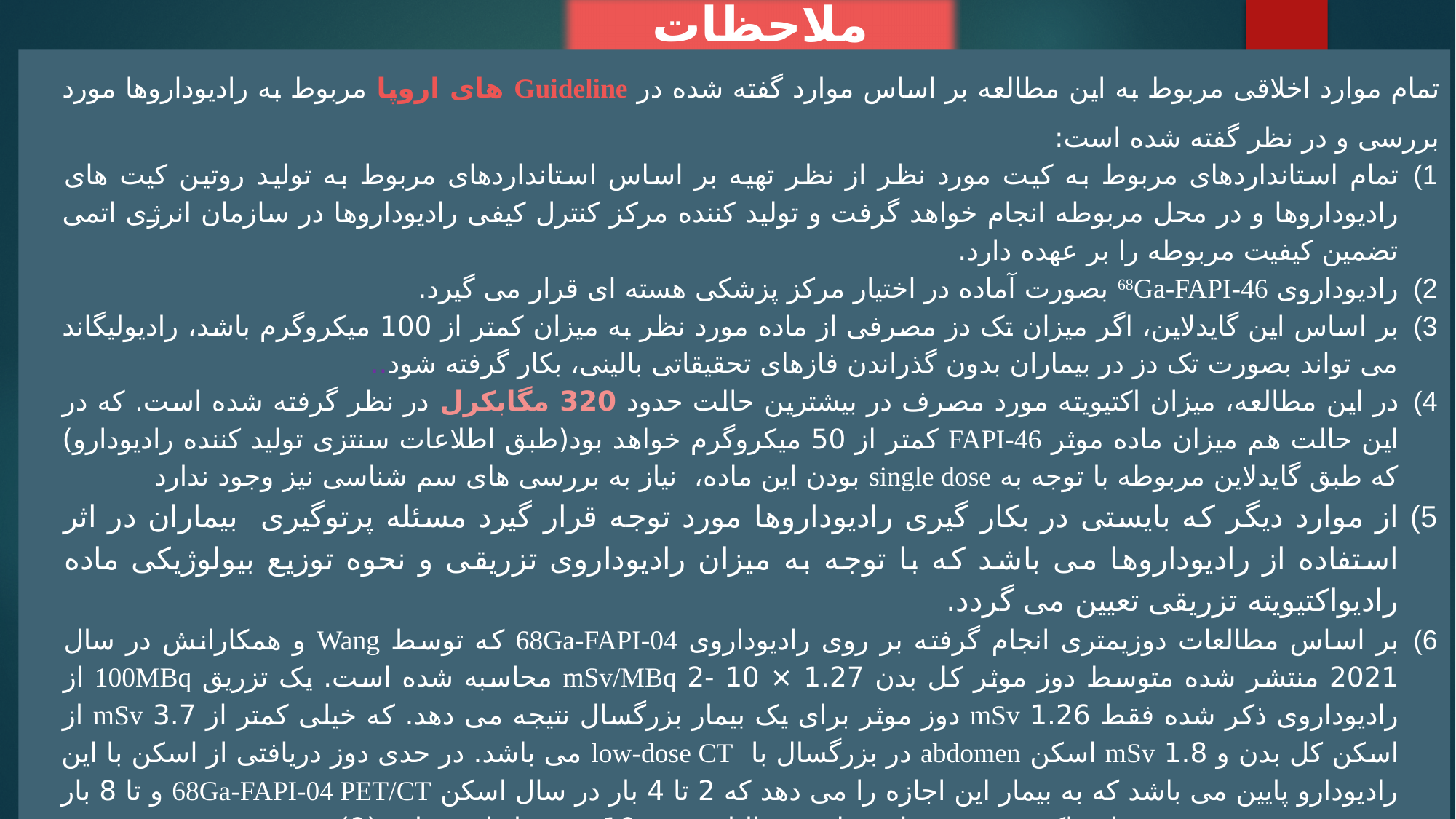

ملاحظات اخلاقی
تمام موارد اخلاقی مربوط به این مطالعه بر اساس موارد گفته شده در Guideline های اروپا مربوط به رادیوداروها مورد بررسی و در نظر گفته شده است:
تمام استانداردهای مربوط به کیت مورد نظر از نظر تهیه بر اساس استانداردهای مربوط به تولید روتین کیت های رادیوداروها و در محل مربوطه انجام خواهد گرفت و تولید کننده مرکز کنترل کیفی رادیوداروها در سازمان انرژی اتمی تضمین کیفیت مربوطه را بر عهده دارد.
رادیوداروی 68Ga-FAPI-46 بصورت آماده در اختیار مرکز پزشکی هسته ای قرار می گیرد.
بر اساس این گایدلاین، اگر میزان تک دز مصرفی از ماده مورد نظر به میزان کمتر از 100 میکروگرم باشد، رادیولیگاند می تواند بصورت تک دز در بیماران بدون گذراندن فازهای تحقیقاتی بالینی، بکار گرفته شود..
در این مطالعه، میزان اکتیویته مورد مصرف در بیشترین حالت حدود 320 مگابکرل در نظر گرفته شده است. که در این حالت هم میزان ماده موثر FAPI-46 کمتر از 50 میکروگرم خواهد بود(طبق اطلاعات سنتزی تولید کننده رادیودارو) که طبق گایدلاین مربوطه با توجه به single dose بودن این ماده،  نیاز به بررسی های سم شناسی نیز وجود ندارد
از موارد دیگر که بایستی در بکار گیری رادیوداروها مورد توجه قرار گیرد مسئله پرتوگیری  بیماران در اثر استفاده از رادیوداروها می باشد که با توجه به میزان رادیوداروی تزریقی و نحوه توزیع بیولوژیکی ماده رادیواکتیویته تزریقی تعیین می گردد.
بر اساس مطالعات دوزیمتری انجام گرفته بر روی رادیوداروی 68Ga-FAPI-04 که توسط Wang و همکارانش در سال 2021 منتشر شده متوسط دوز موثر کل بدن 1.27 × 10 -2 mSv/MBq محاسبه شده است. یک تزریق 100MBq از رادیوداروی ذکر شده فقط 1.26 mSv دوز موثر برای یک بیمار بزرگسال نتیجه می دهد. که خیلی کمتر از 3.7 mSv از اسکن کل بدن و 1.8 mSv اسکن abdomen در بزرگسال با  low-dose CT می باشد. در حدی دوز دریافتی از اسکن با این رادیودارو پایین می باشد که به بیمار این اجازه را می دهد که 2 تا 4 بار در سال اسکن 68Ga-FAPI-04 PET/CT و تا 8 بار PET/MRI بدون رد شدن از ماکزیمم دوز مجاز دریافتی سالیانه یعنی 10 mSv را داشته باشد(9).
جهت مشارکت آگاهانه بیمار در این مطالعه، رضایت نامه استاندارد، محتوی  اطلاعات لازم از میزان سود و زیان مربوط به مشارکت بیمار در این مطالعه در اختیار بیمار قرار خواهد گرفت.
مجری طرح تضمین می کند هیچ هزینه اضافی جهت انجام این مطالعه به بیمار تحمیل نخواهد شد و حتی هزینه ایاب و ذهاب بیماران به ایشان پرداخت می گردد.